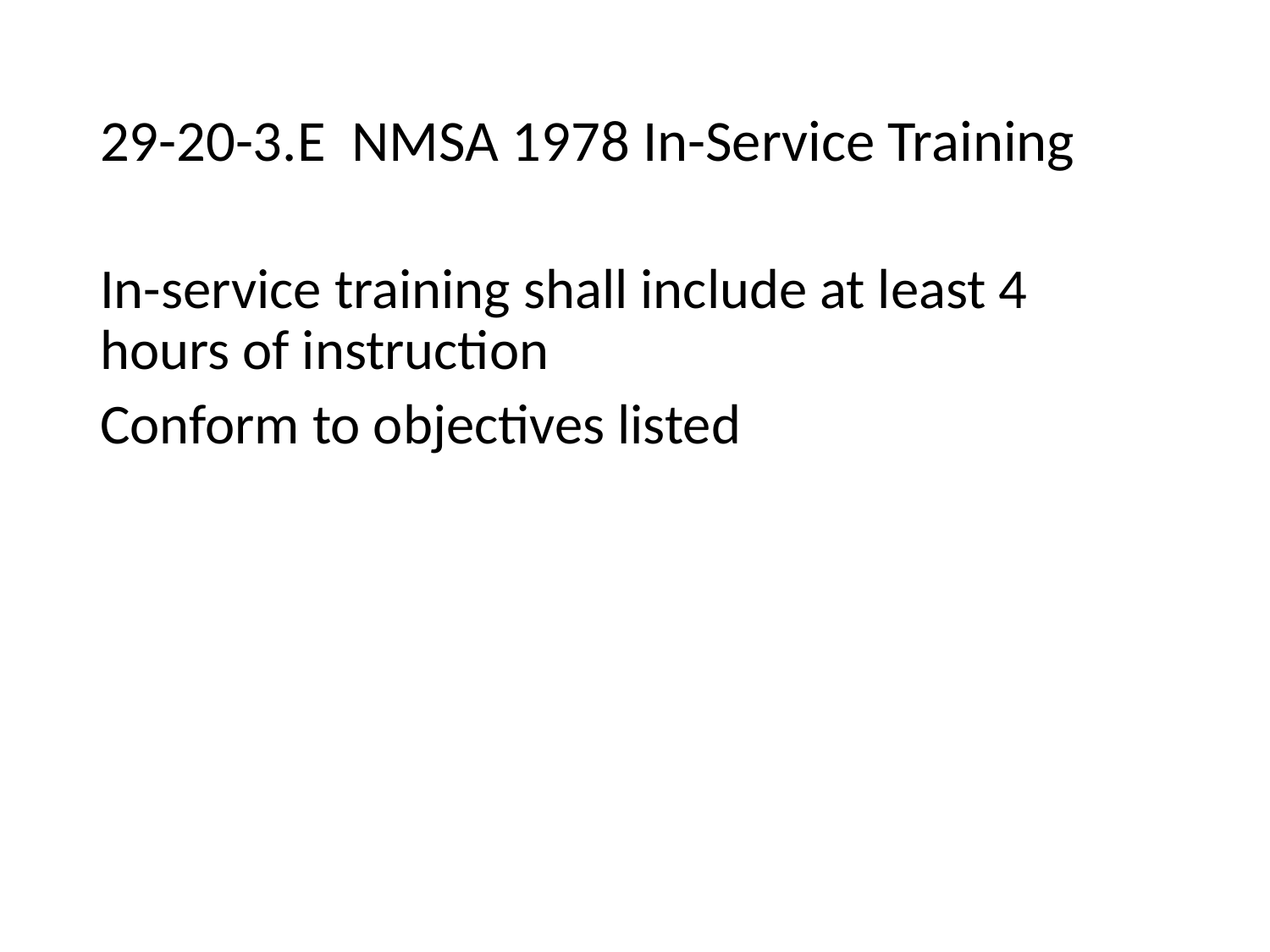

# 29-20-3.E  NMSA 1978 In-Service Training
In-service training shall include at least 4 hours of instruction
Conform to objectives listed